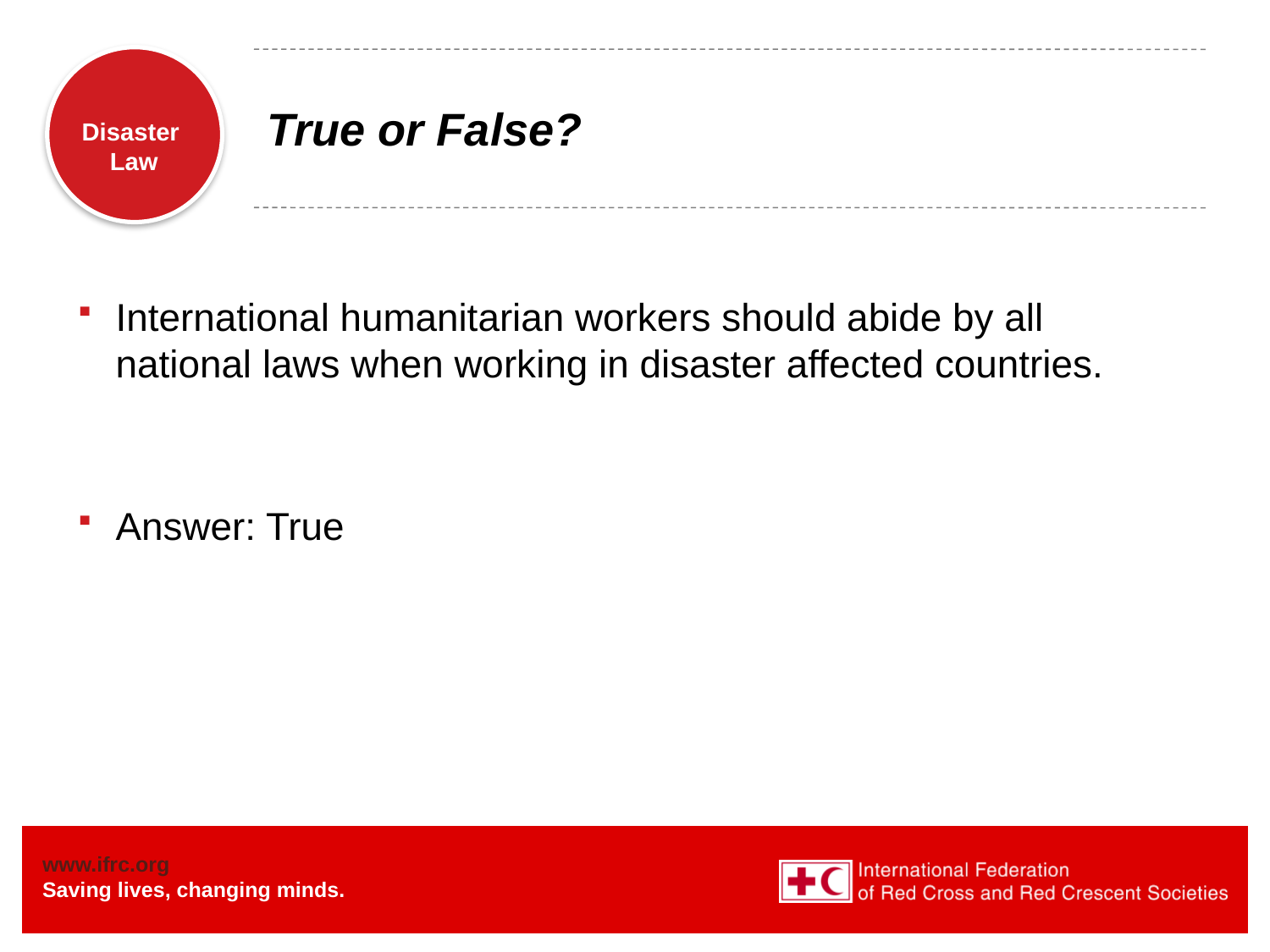

# True or False?
International humanitarian workers should abide by all national laws when working in disaster affected countries.

Answer: True